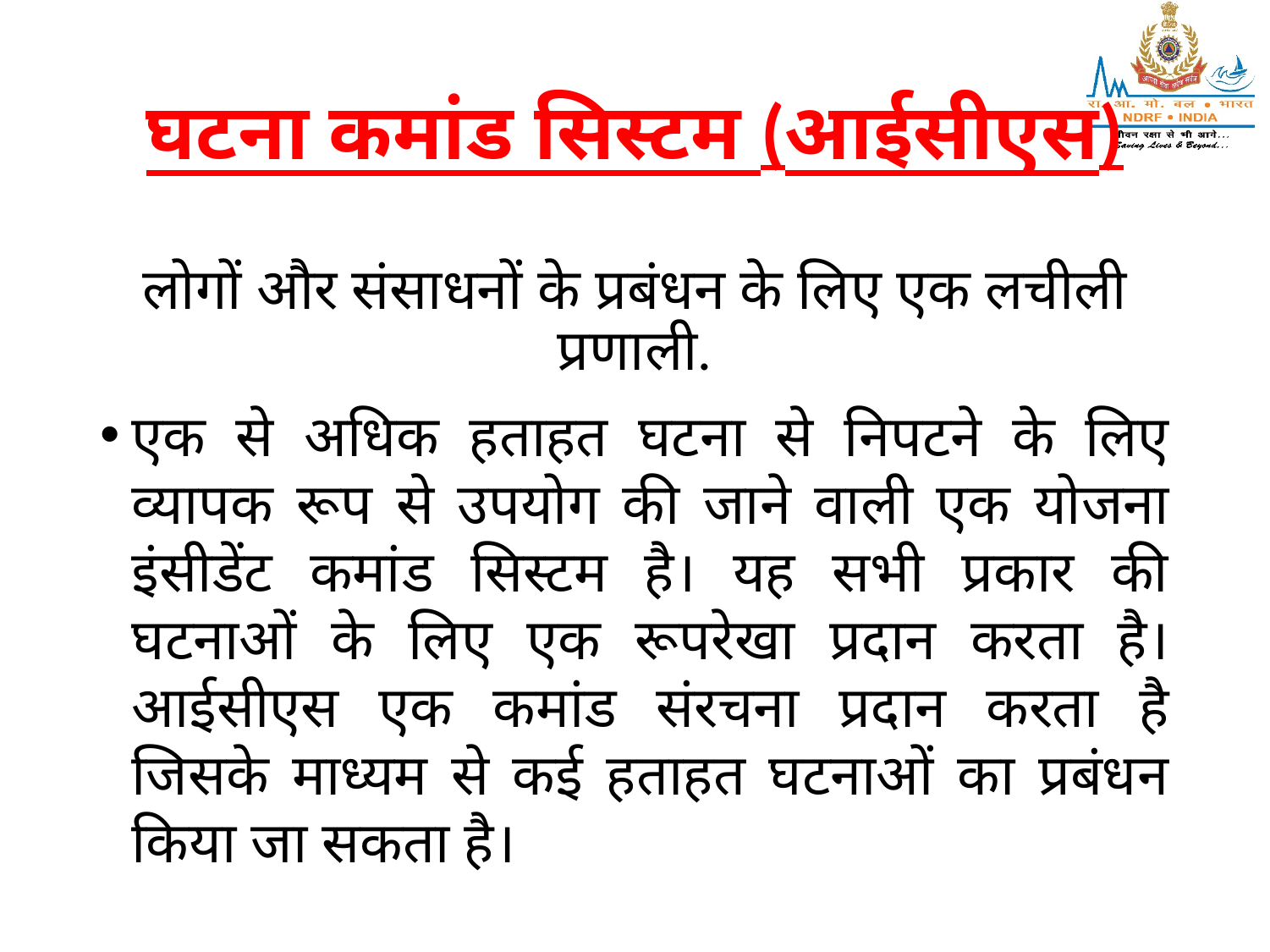

# घटना कमांड सिस्टम (आईसीएस)
लोगों और संसाधनों के प्रबंधन के लिए एक लचीली प्रणाली.
एक से अधिक हताहत घटना से निपटने के लिए व्यापक रूप से उपयोग की जाने वाली एक योजना इंसीडेंट कमांड सिस्टम है। यह सभी प्रकार की घटनाओं के लिए एक रूपरेखा प्रदान करता है। आईसीएस एक कमांड संरचना प्रदान करता है जिसके माध्यम से कई हताहत घटनाओं का प्रबंधन किया जा सकता है।